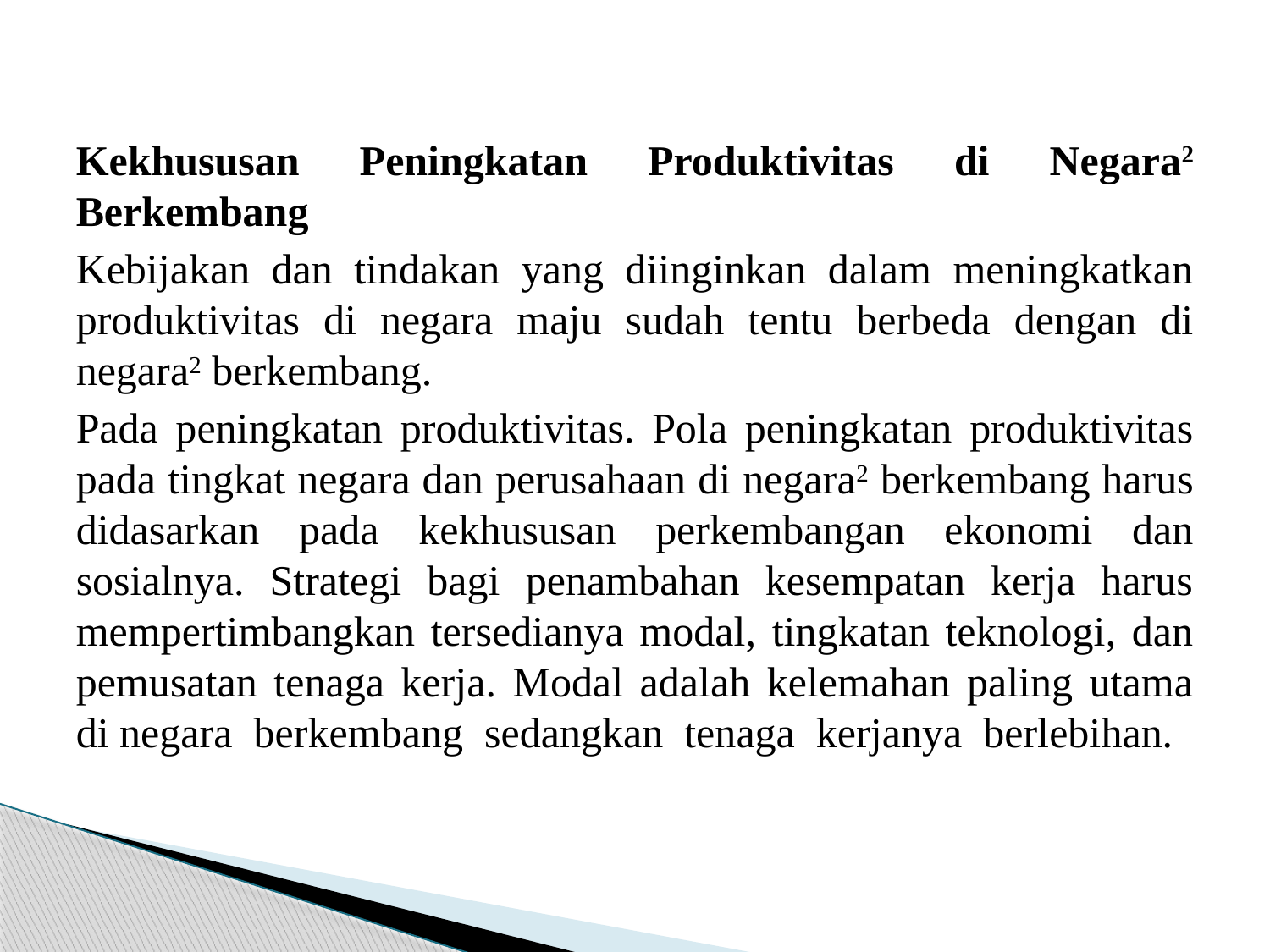

#
Kekhususan Peningkatan Produktivitas di Negara2 Berkembang
Kebijakan dan tindakan yang diinginkan dalam meningkatkan produktivitas di negara maju sudah tentu berbeda dengan di negara2 berkembang.
Pada peningkatan produktivitas. Pola peningkatan produktivitas pada tingkat negara dan perusahaan di negara2 berkembang harus didasarkan pada kekhususan perkembangan ekonomi dan sosialnya. Strategi bagi penambahan kesempatan kerja harus mempertimbangkan tersedianya modal, tingkatan teknologi, dan pemusatan tenaga kerja. Modal adalah kelemahan paling utama di negara  berkembang  sedangkan  tenaga  kerjanya  berlebihan.